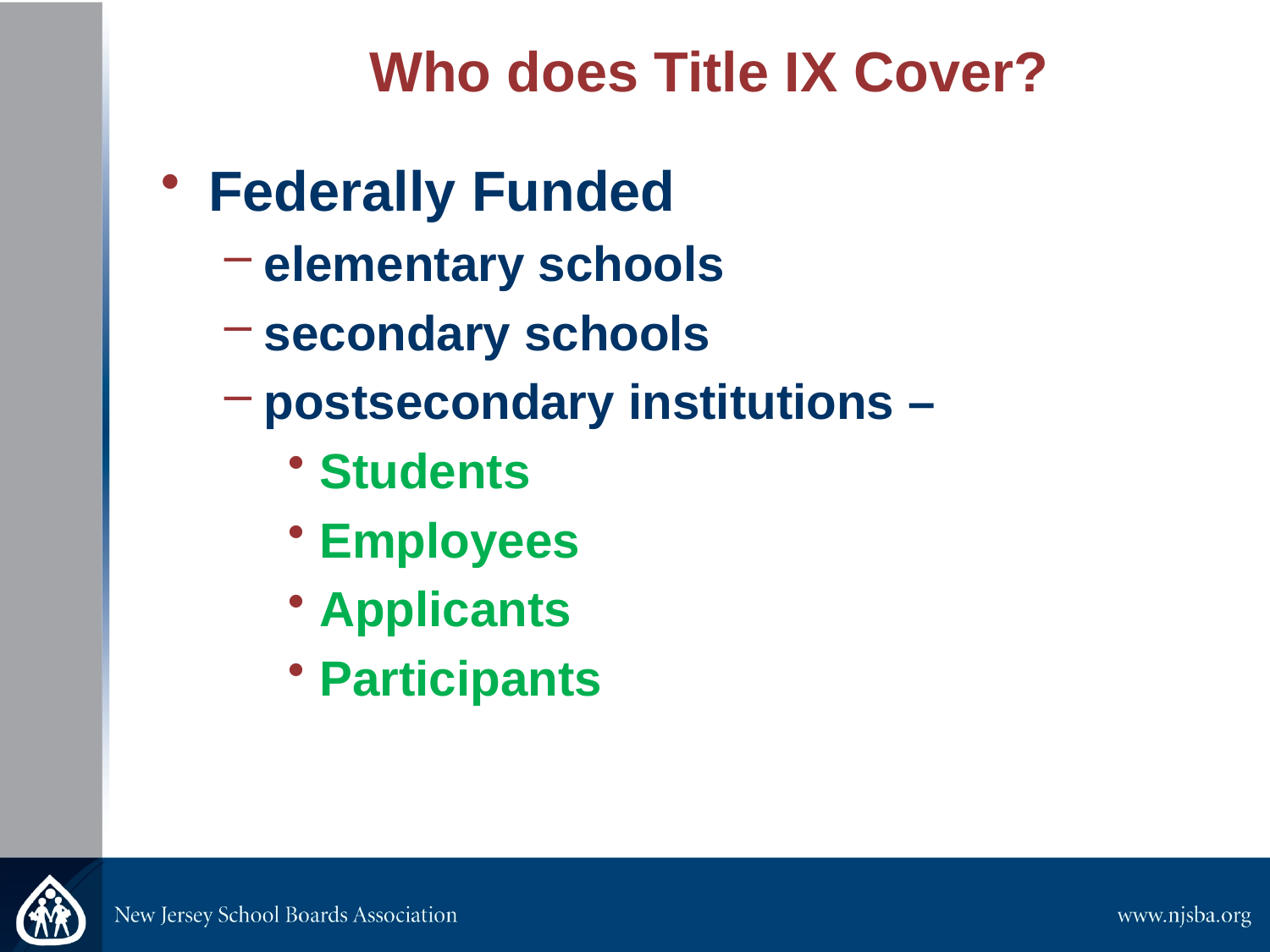

Who does Title IX Cover?
Federally Funded
elementary schools
secondary schools
postsecondary institutions –
Students
Employees
Applicants
Participants